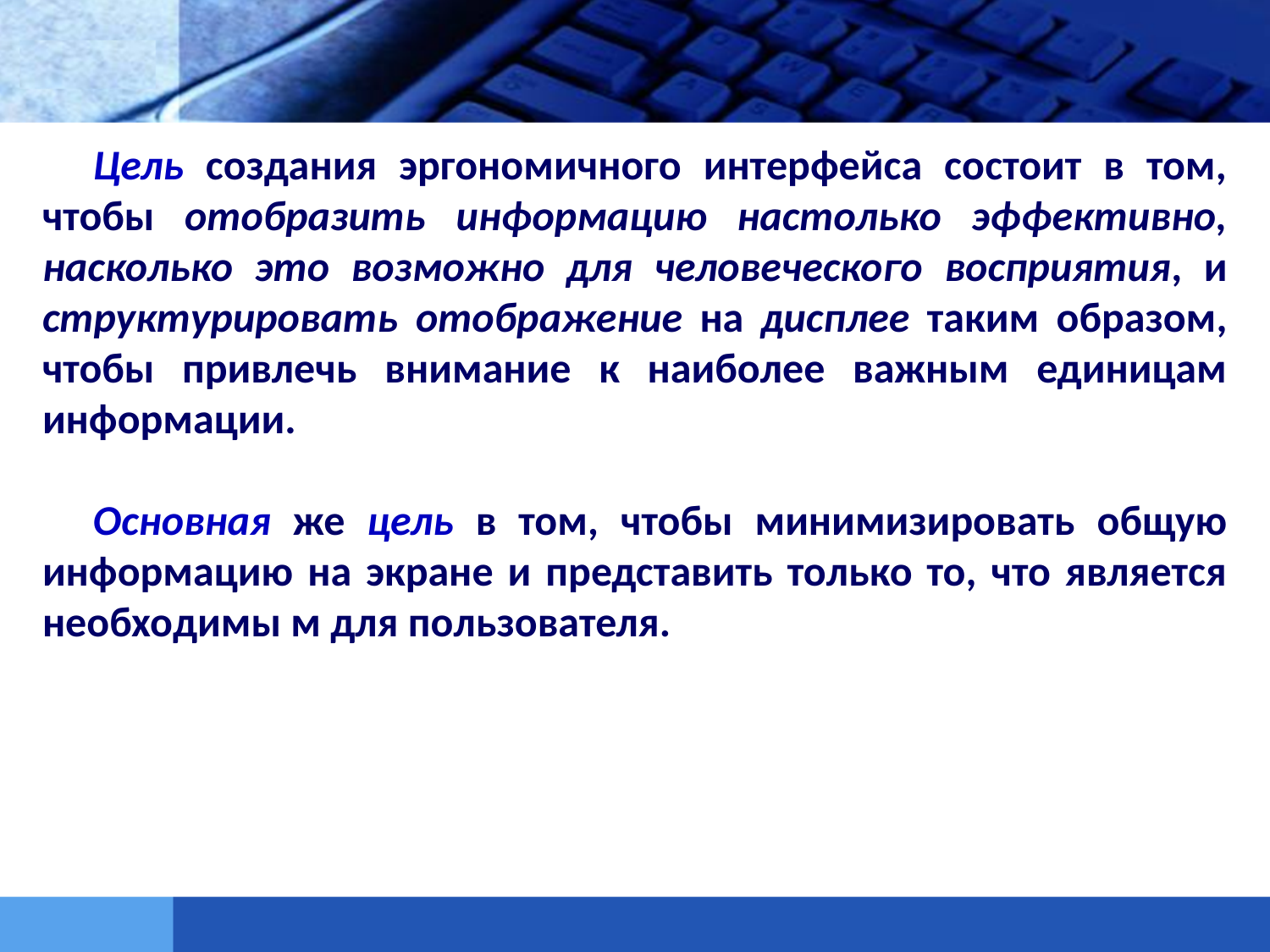

Цель создания эргономичного интерфейса состоит в том, чтобы отобразить информацию настолько эффективно, насколько это возможно для человеческого восприятия, и структурировать отображение на дисплее таким образом, чтобы привлечь внимание к наиболее важным единицам информации.

Основная же цель в том, чтобы минимизировать общую информацию на экране и представить только то, что является необходимы м для пользователя.